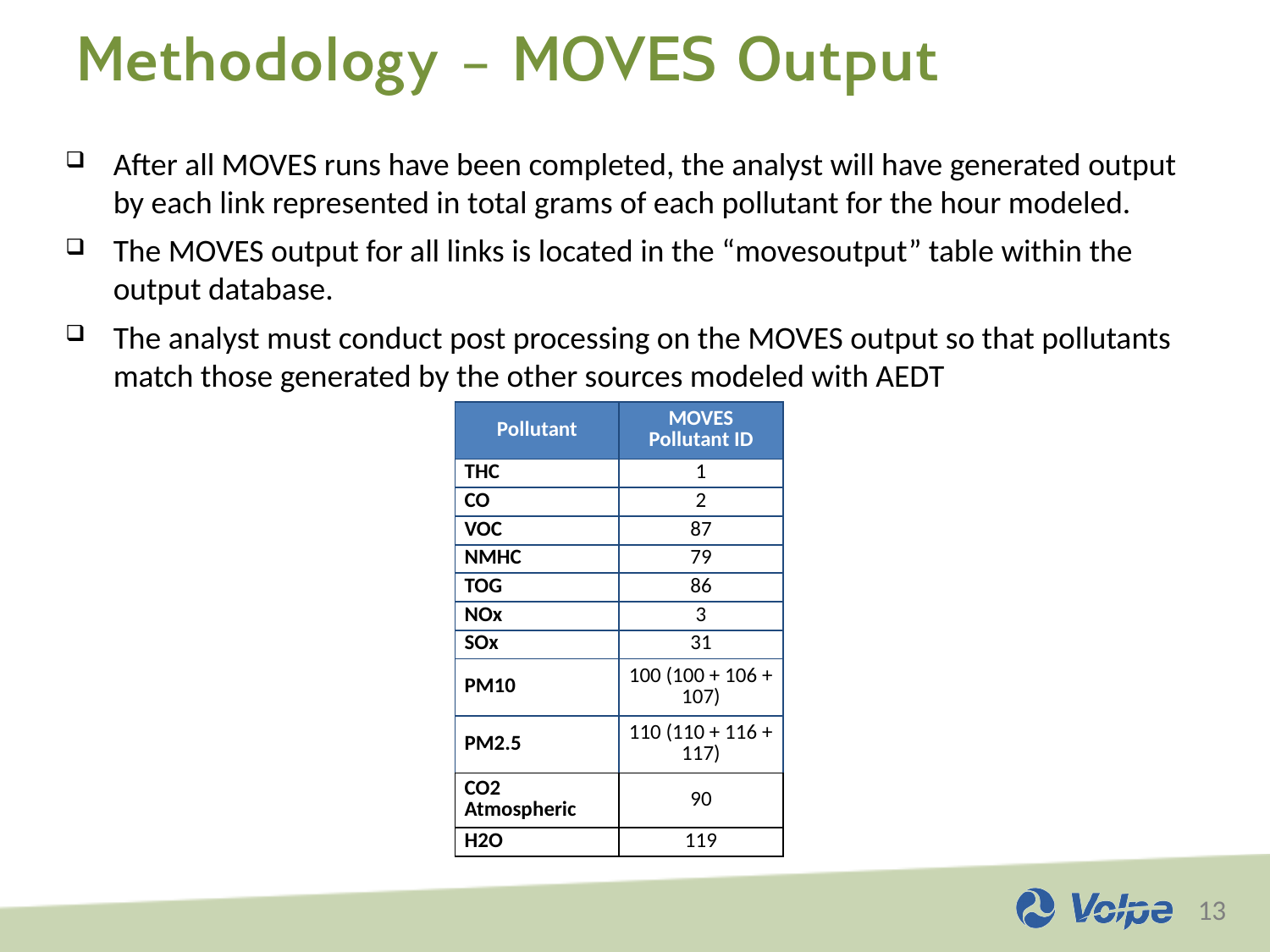

# Methodology – MOVES Output
After all MOVES runs have been completed, the analyst will have generated output by each link represented in total grams of each pollutant for the hour modeled.
The MOVES output for all links is located in the “movesoutput” table within the output database.
The analyst must conduct post processing on the MOVES output so that pollutants match those generated by the other sources modeled with AEDT

| Pollutant | MOVES Pollutant ID |
| --- | --- |
| THC | 1 |
| CO | 2 |
| VOC | 87 |
| NMHC | 79 |
| TOG | 86 |
| NOx | 3 |
| SOx | 31 |
| PM10 | 100 (100 + 106 + 107) |
| PM2.5 | 110 (110 + 116 + 117) |
| CO2 Atmospheric | 90 |
| H2O | 119 |